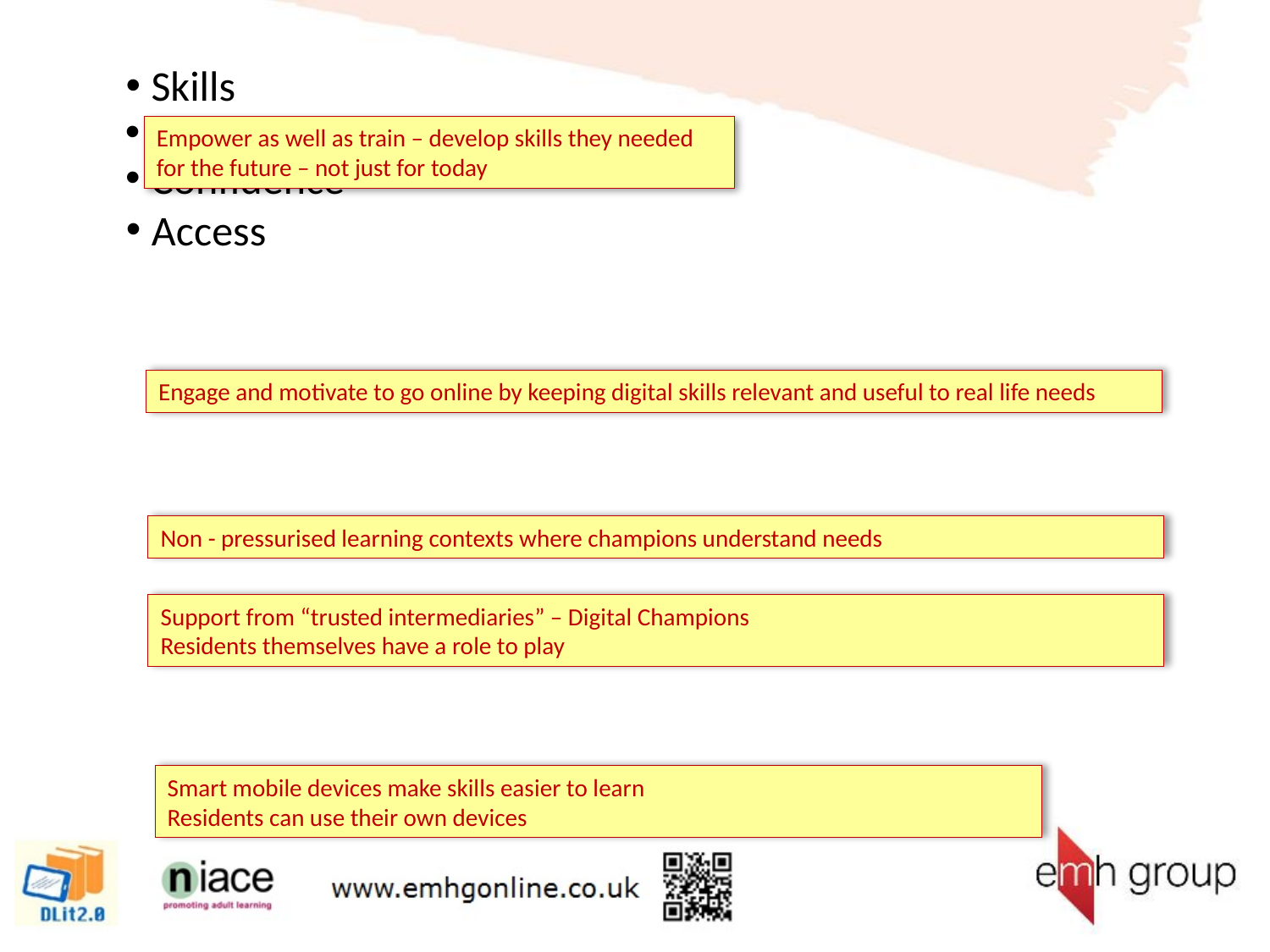

Skills
Motivation
Empower as well as train – develop skills they needed for the future – not just for today
Confidence
Access
Engage and motivate to go online by keeping digital skills relevant and useful to real life needs
Non - pressurised learning contexts where champions understand needs
Support from “trusted intermediaries” – Digital Champions
Residents themselves have a role to play
Smart mobile devices make skills easier to learn
Residents can use their own devices